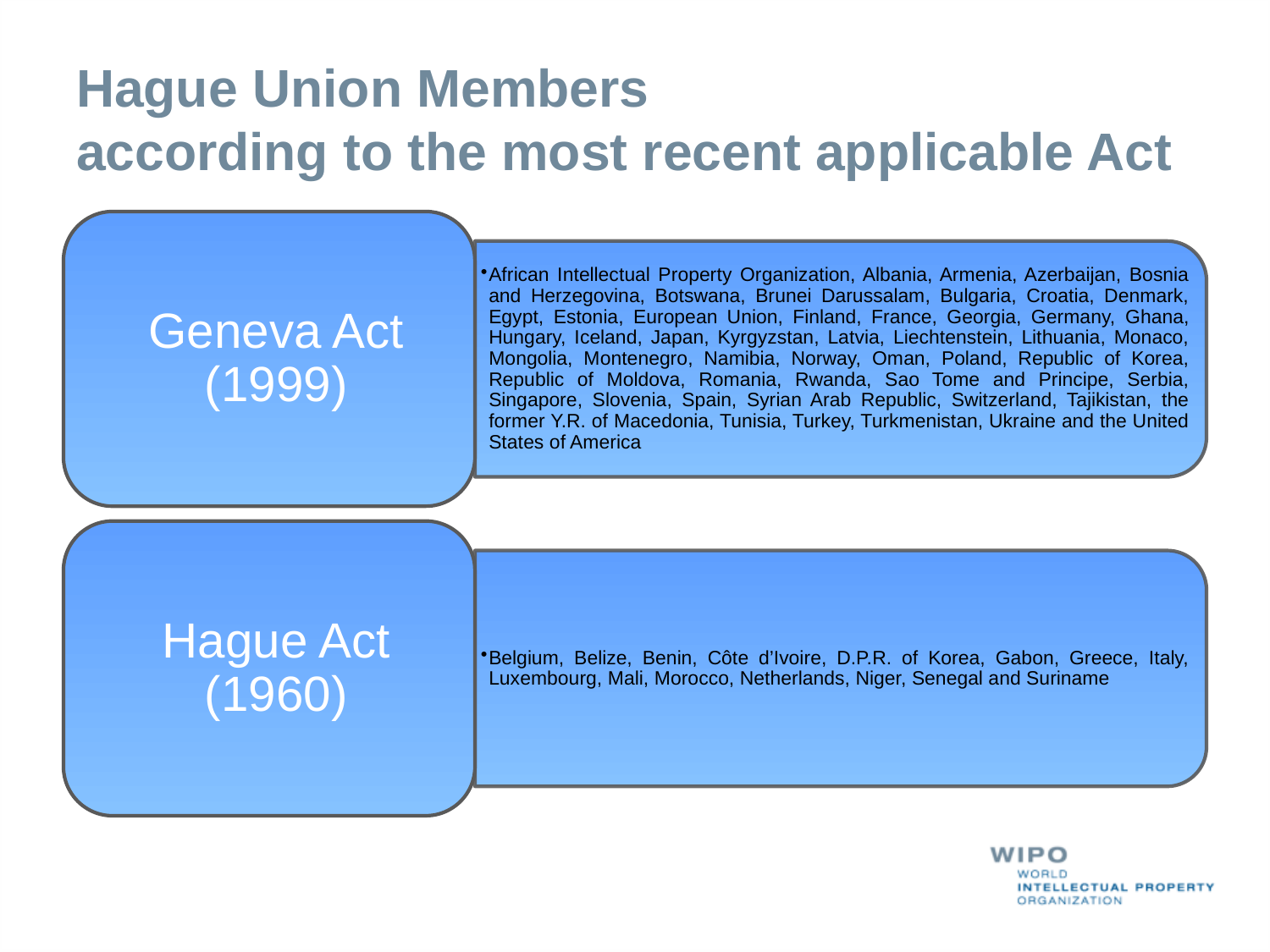

# Hague Union Members according to the most recent applicable Act
African Intellectual Property Organization, Albania, Armenia, Azerbaijan, Bosnia and Herzegovina, Botswana, Brunei Darussalam, Bulgaria, Croatia, Denmark, Egypt, Estonia, European Union, Finland, France, Georgia, Germany, Ghana, Hungary, Iceland, Japan, Kyrgyzstan, Latvia, Liechtenstein, Lithuania, Monaco, Mongolia, Montenegro, Namibia, Norway, Oman, Poland, Republic of Korea, Republic of Moldova, Romania, Rwanda, Sao Tome and Principe, Serbia, Singapore, Slovenia, Spain, Syrian Arab Republic, Switzerland, Tajikistan, the former Y.R. of Macedonia, Tunisia, Turkey, Turkmenistan, Ukraine and the United States of America
Geneva Act (1999)
Belgium, Belize, Benin, Côte d’Ivoire, D.P.R. of Korea, Gabon, Greece, Italy, Luxembourg, Mali, Morocco, Netherlands, Niger, Senegal and Suriname
Hague Act (1960)